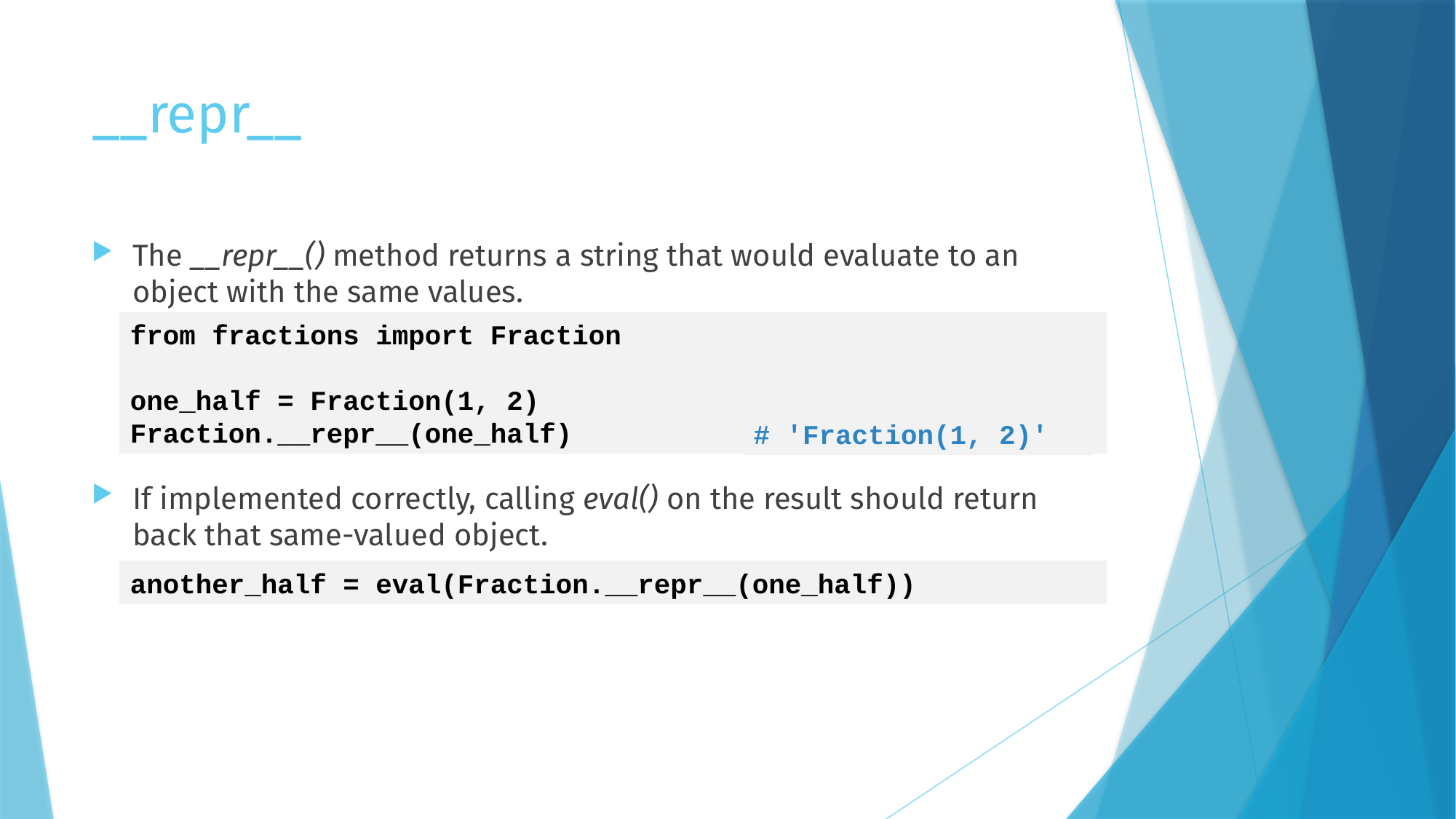

# __repr__
The __repr__() method returns a string that would evaluate to an object with the same values.

If implemented correctly, calling eval() on the result should return back that same-valued object.
from fractions import Fraction

one_half = Fraction(1, 2)
Fraction.__repr__(one_half)
# 'Fraction(1, 2)'
another_half = eval(Fraction.__repr__(one_half))